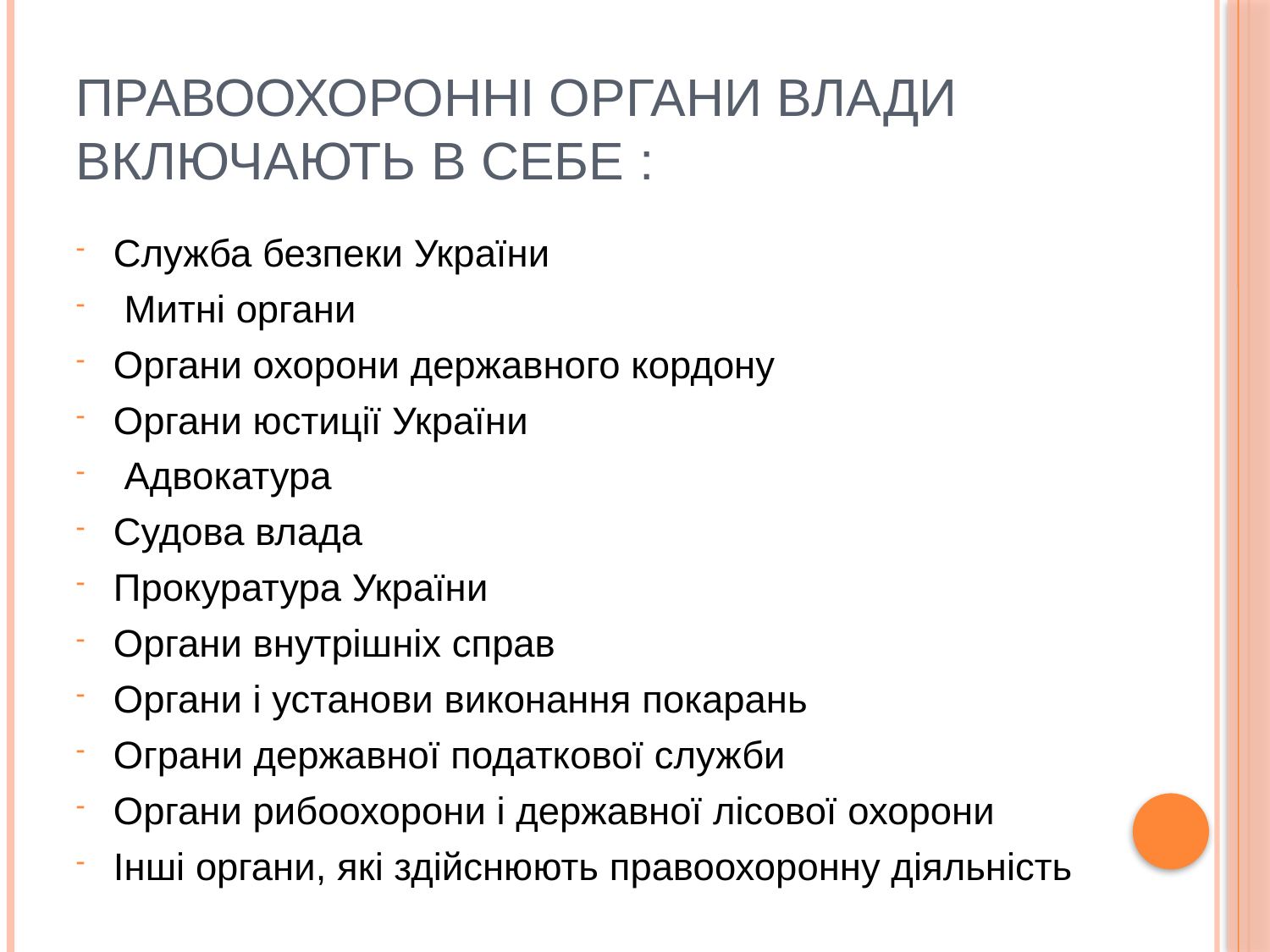

# Правоохоронні органи влади включають в себе :
Служба безпеки України
 Митні органи
Органи охорони державного кордону
Органи юстиції України
 Адвокатура
Судова влада
Прокуратура України
Органи внутрішніх справ
Органи і установи виконання покарань
Ограни державної податкової служби
Органи рибоохорони і державної лісової охорони
Інші органи, які здійснюють правоохоронну діяльність